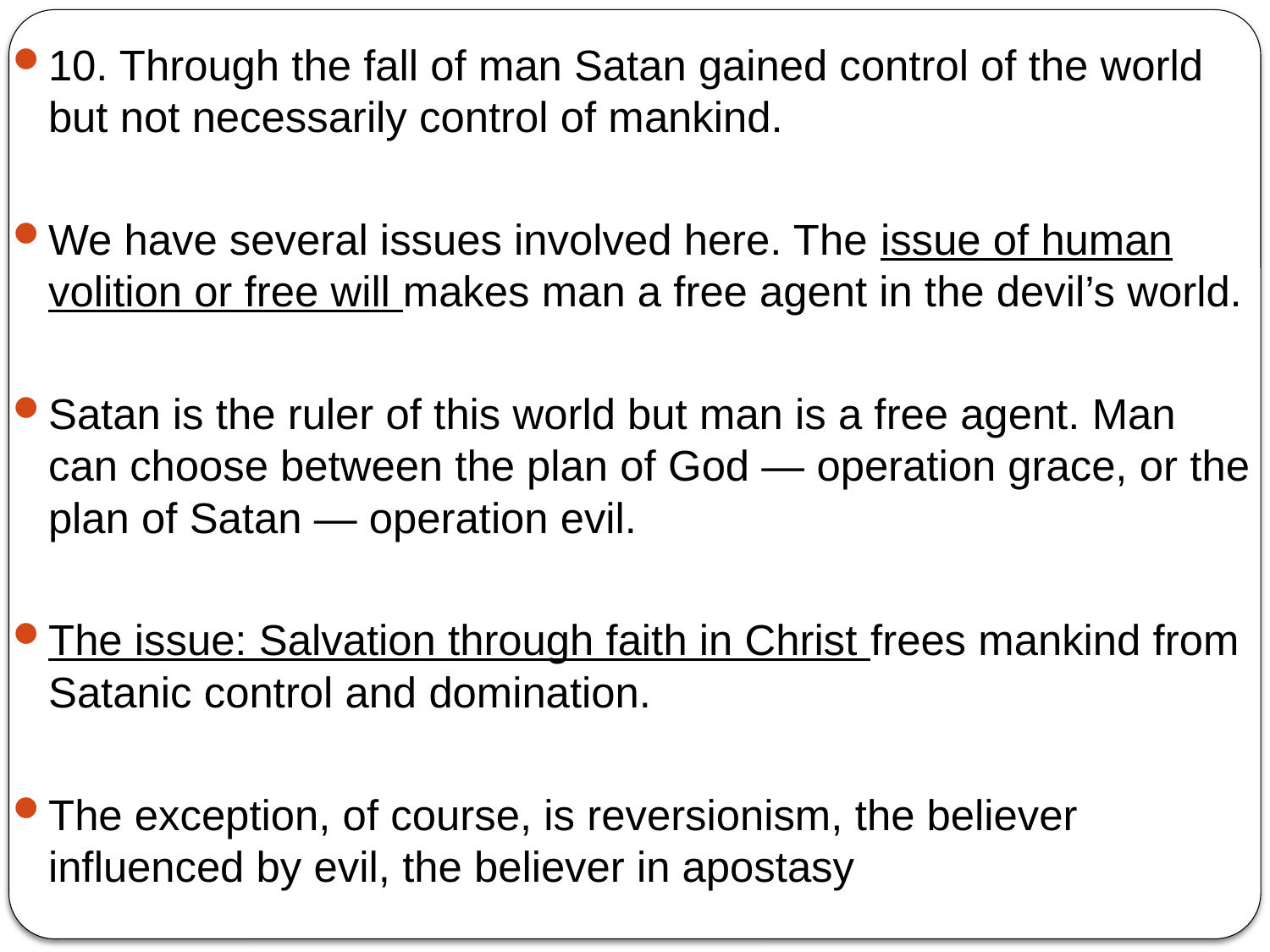

10. Through the fall of man Satan gained control of the world but not necessarily control of mankind.

We have several issues involved here. The issue of human volition or free will makes man a free agent in the devil’s world.

Satan is the ruler of this world but man is a free agent. Man can choose between the plan of God — operation grace, or the plan of Satan — operation evil.

The issue: Salvation through faith in Christ frees mankind from Satanic control and domination.

The exception, of course, is reversionism, the believer influenced by evil, the believer in apostasy